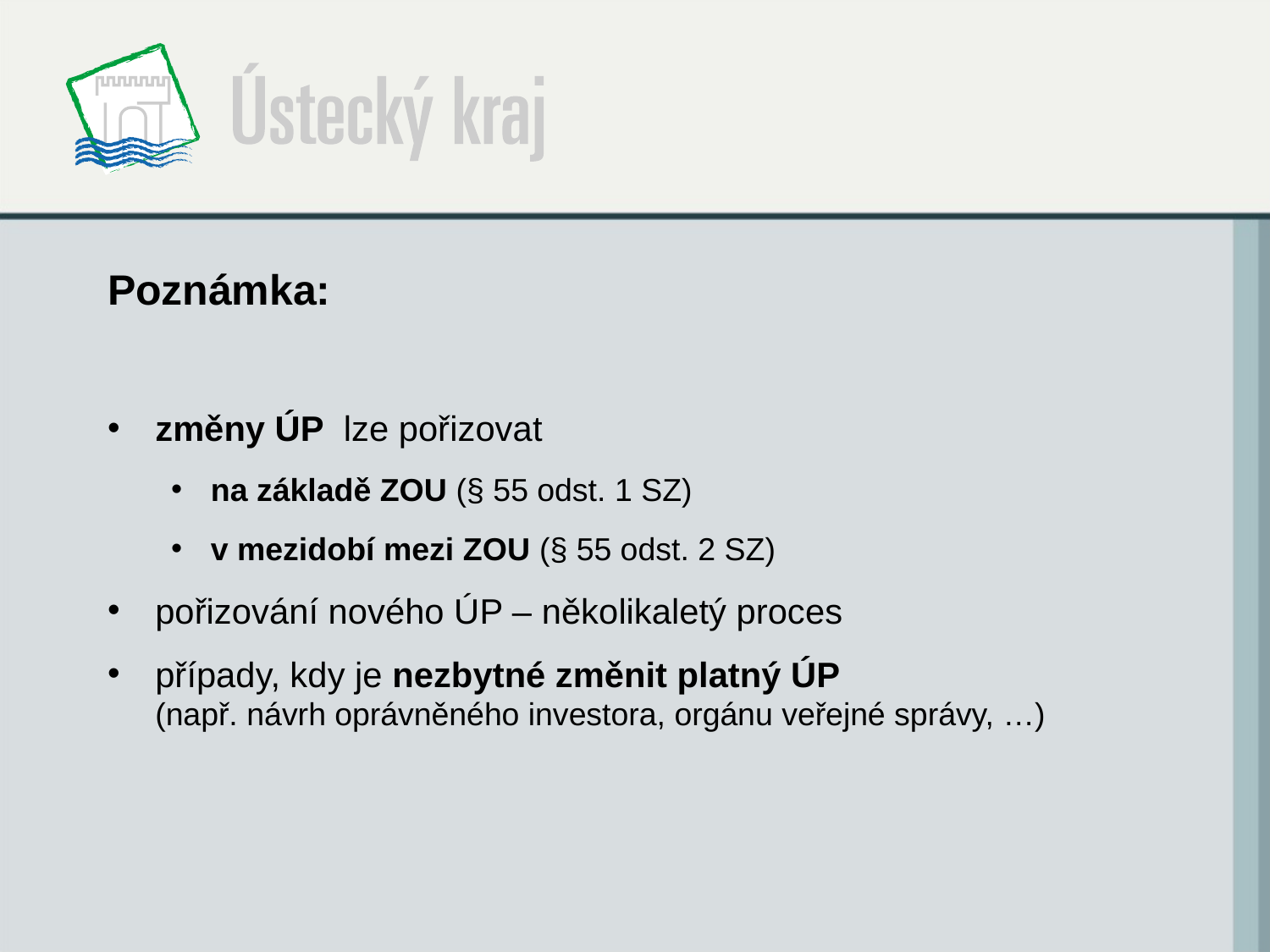

Poznámka:

změny ÚP  lze pořizovat
na základě ZOU (§ 55 odst. 1 SZ)
v mezidobí mezi ZOU (§ 55 odst. 2 SZ)
pořizování nového ÚP – několikaletý proces
případy, kdy je nezbytné změnit platný ÚP                         (např. návrh oprávněného investora, orgánu veřejné správy, …)